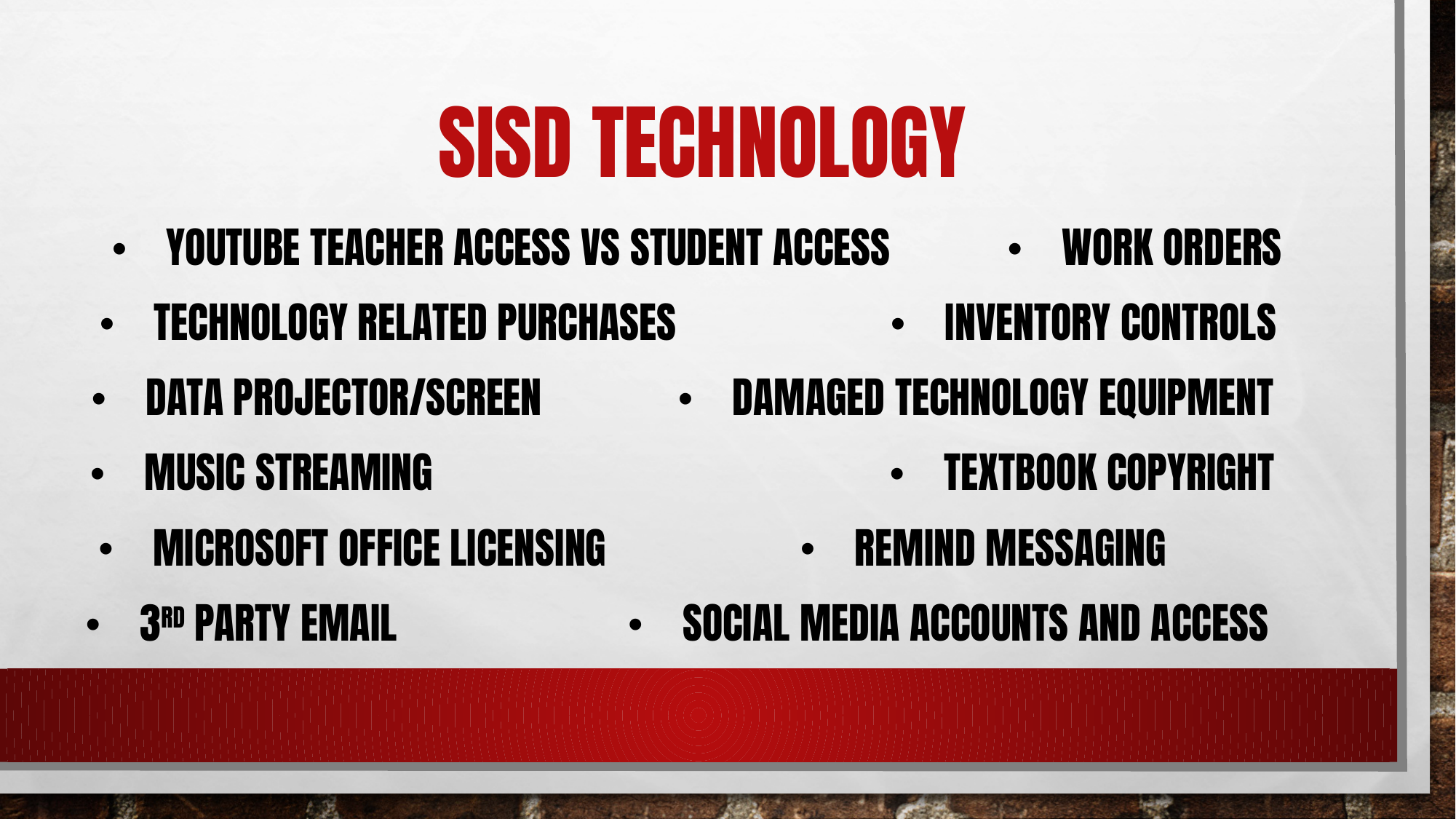

# SISD TECHNOLOGY
YOUTUBE TEACHER ACCESS VS STUDENT ACCESS
WORK ORDERS
TECHNOLOGY RELATED PURCHASES
INVENTORY CONTROLS
DATA PROJECTOR/SCREEN
DAMAGED TECHNOLOGY EQUIPMENT
MUSIC STREAMING
TEXTBOOK COPYRIGHT
MICROSOFT OFFICE LICENSING
REMIND MESSAGING
3RD PARTY EMAIL
SOCIAL MEDIA ACCOUNTS AND ACCESS